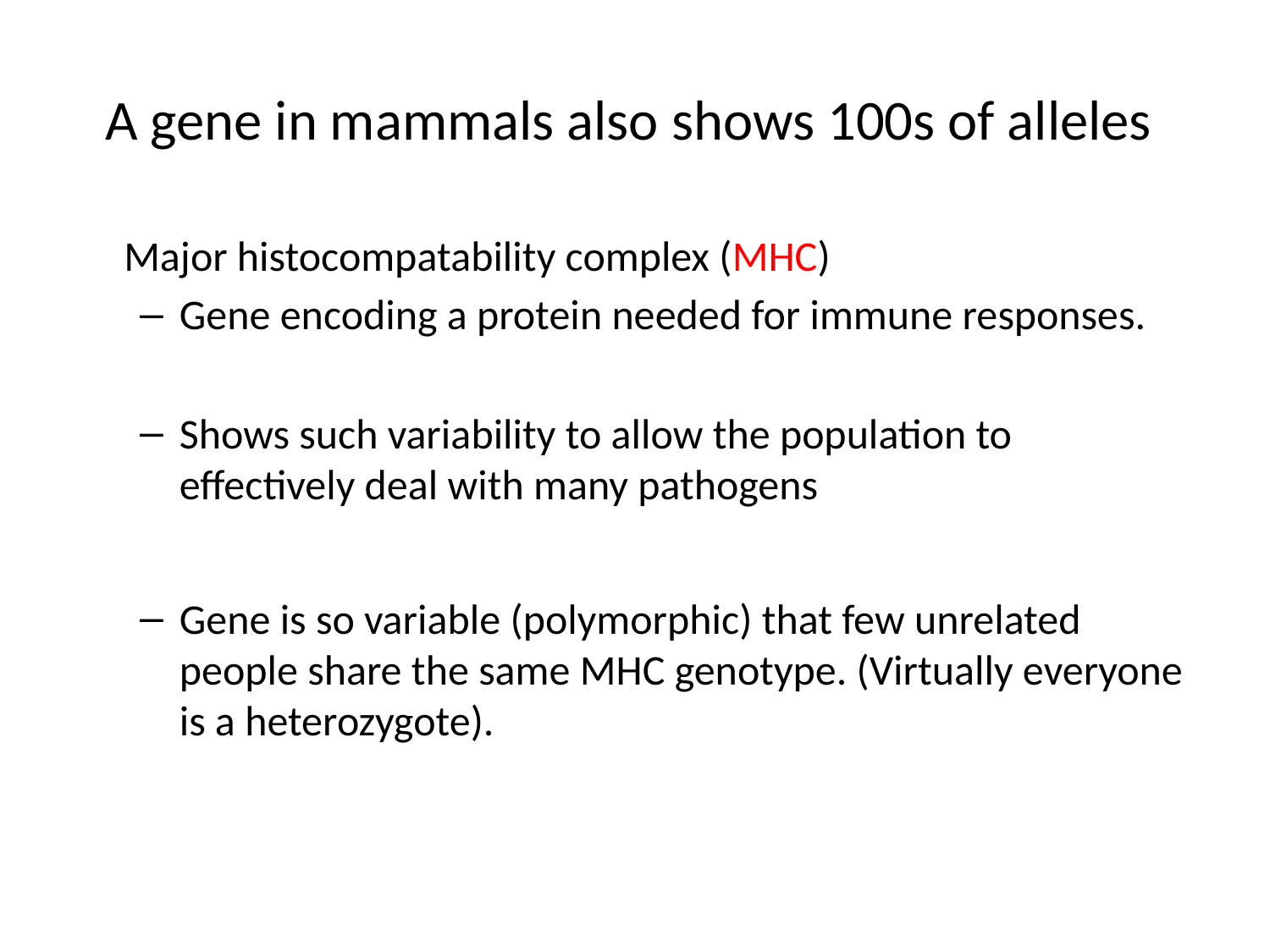

# A gene in mammals also shows 100s of alleles
	Major histocompatability complex (MHC)
Gene encoding a protein needed for immune responses.

Shows such variability to allow the population to effectively deal with many pathogens

Gene is so variable (polymorphic) that few unrelated people share the same MHC genotype. (Virtually everyone is a heterozygote).